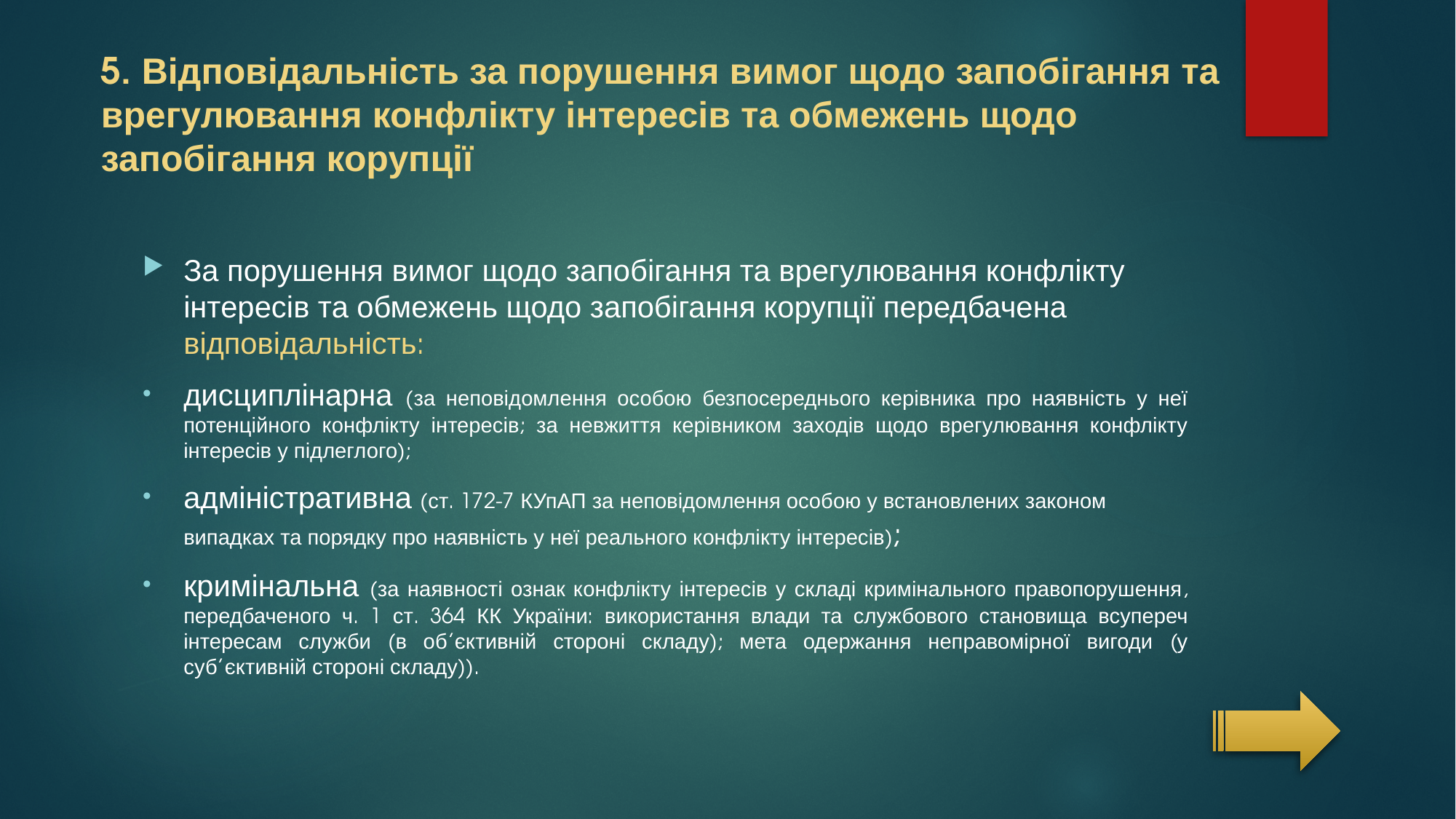

# 5. Відповідальність за порушення вимог щодо запобігання та врегулювання конфлікту інтересів та обмежень щодо запобігання корупції
За порушення вимог щодо запобігання та врегулювання конфлікту інтересів та обмежень щодо запобігання корупції передбачена відповідальність:
дисциплінарна (за неповідомлення особою безпосереднього керівника про наявність у неї потенційного конфлікту інтересів; за невжиття керівником заходів щодо врегулювання конфлікту інтересів у підлеглого);
адміністративна (ст. 172-7 КУпАП за неповідомлення особою у встановлених законом випадках та порядку про наявність у неї реального конфлікту інтересів);
кримінальна (за наявності ознак конфлікту інтересів у складі кримінального правопорушення, передбаченого ч. 1 ст. 364 КК України: використання влади та службового становища всупереч інтересам служби (в об’єктивній стороні складу); мета одержання неправомірної вигоди (у суб’єктивній стороні складу)).